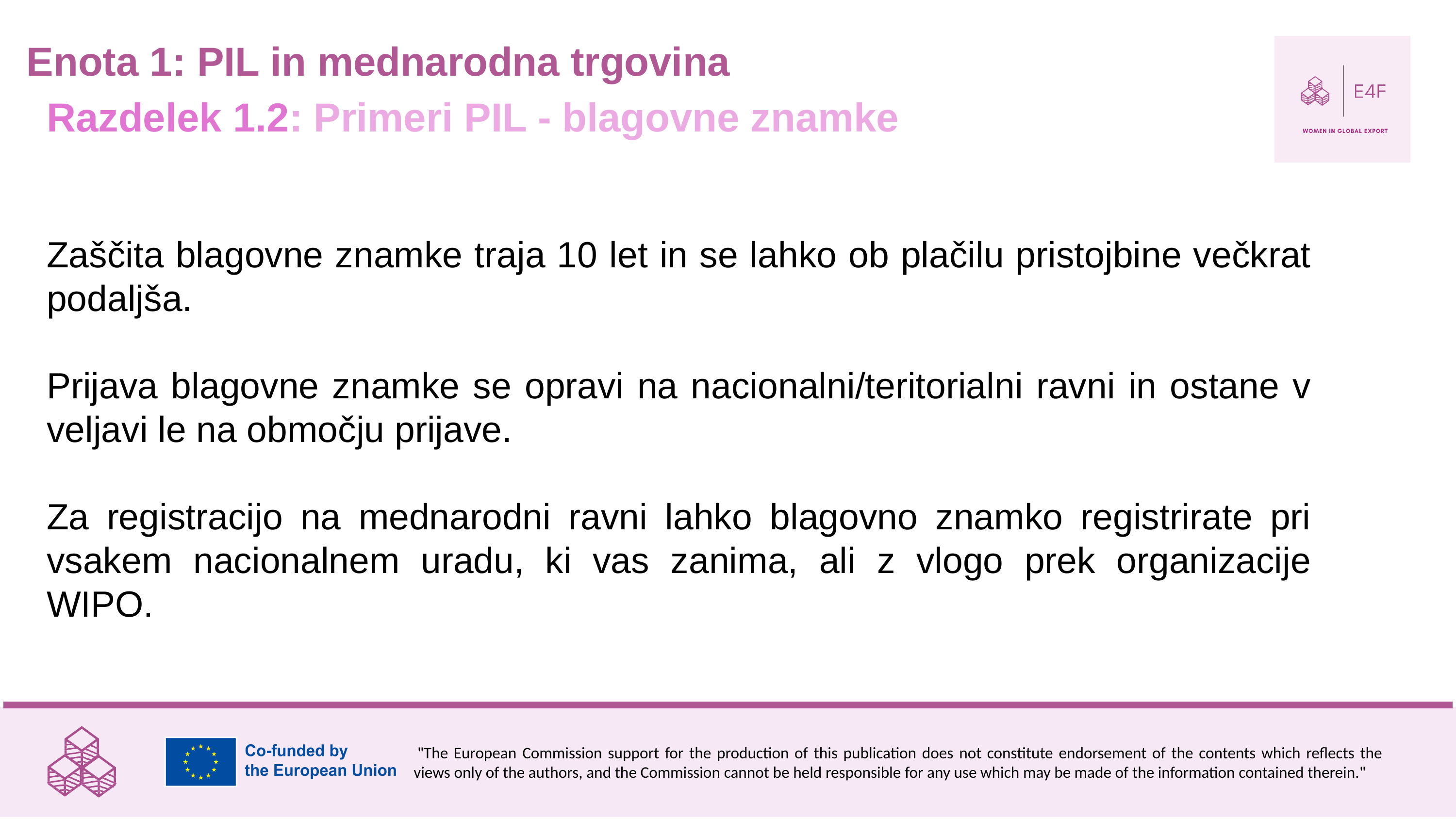

Enota 1: PIL in mednarodna trgovina
Razdelek 1.2: Primeri PIL - blagovne znamke
Zaščita blagovne znamke traja 10 let in se lahko ob plačilu pristojbine večkrat podaljša.

Prijava blagovne znamke se opravi na nacionalni/teritorialni ravni in ostane v veljavi le na območju prijave.

Za registracijo na mednarodni ravni lahko blagovno znamko registrirate pri vsakem nacionalnem uradu, ki vas zanima, ali z vlogo prek organizacije WIPO.